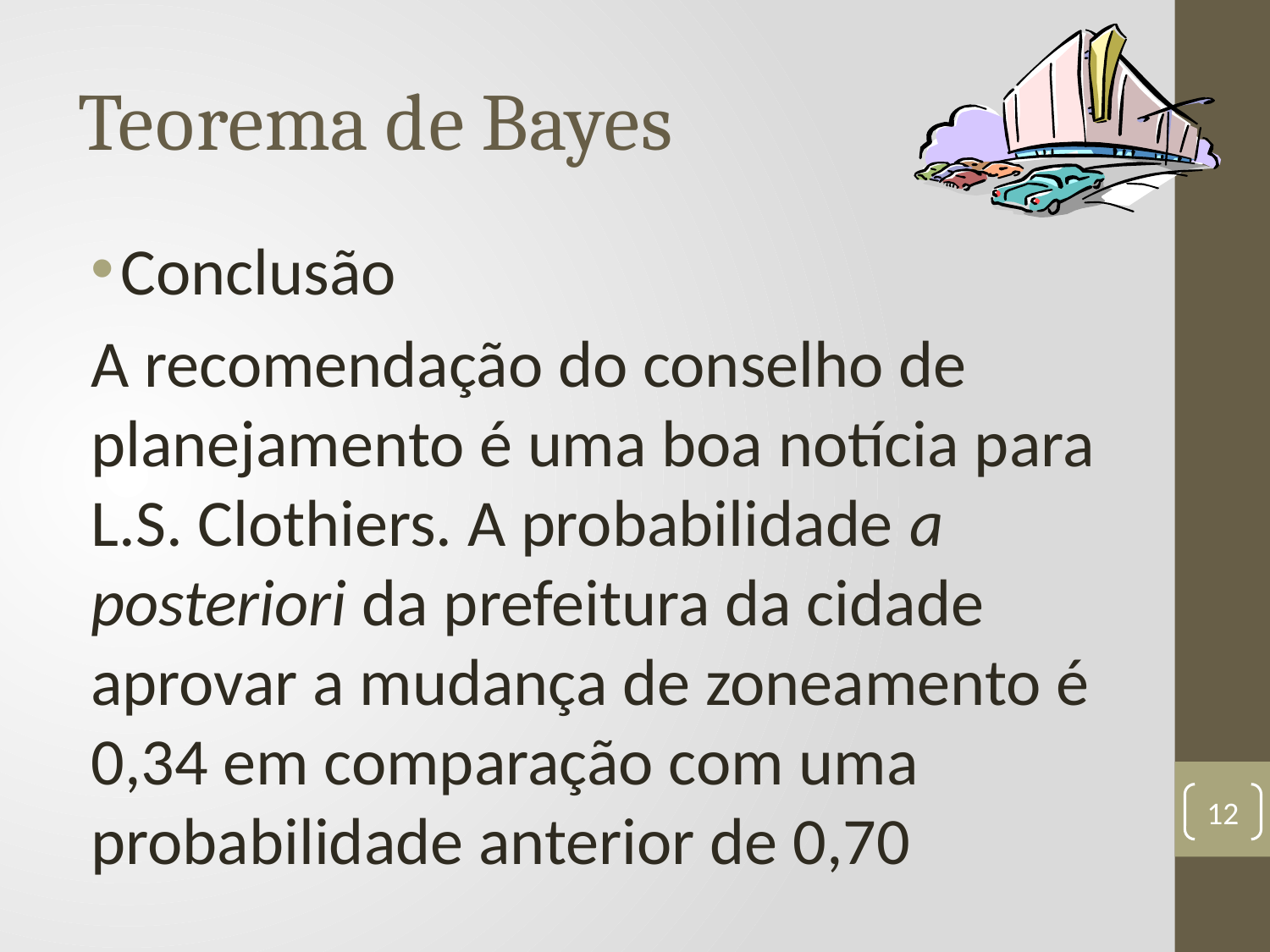

# Teorema de Bayes
Conclusão
A recomendação do conselho de planejamento é uma boa notícia para L.S. Clothiers. A probabilidade a posteriori da prefeitura da cidade aprovar a mudança de zoneamento é 0,34 em comparação com uma probabilidade anterior de 0,70

12